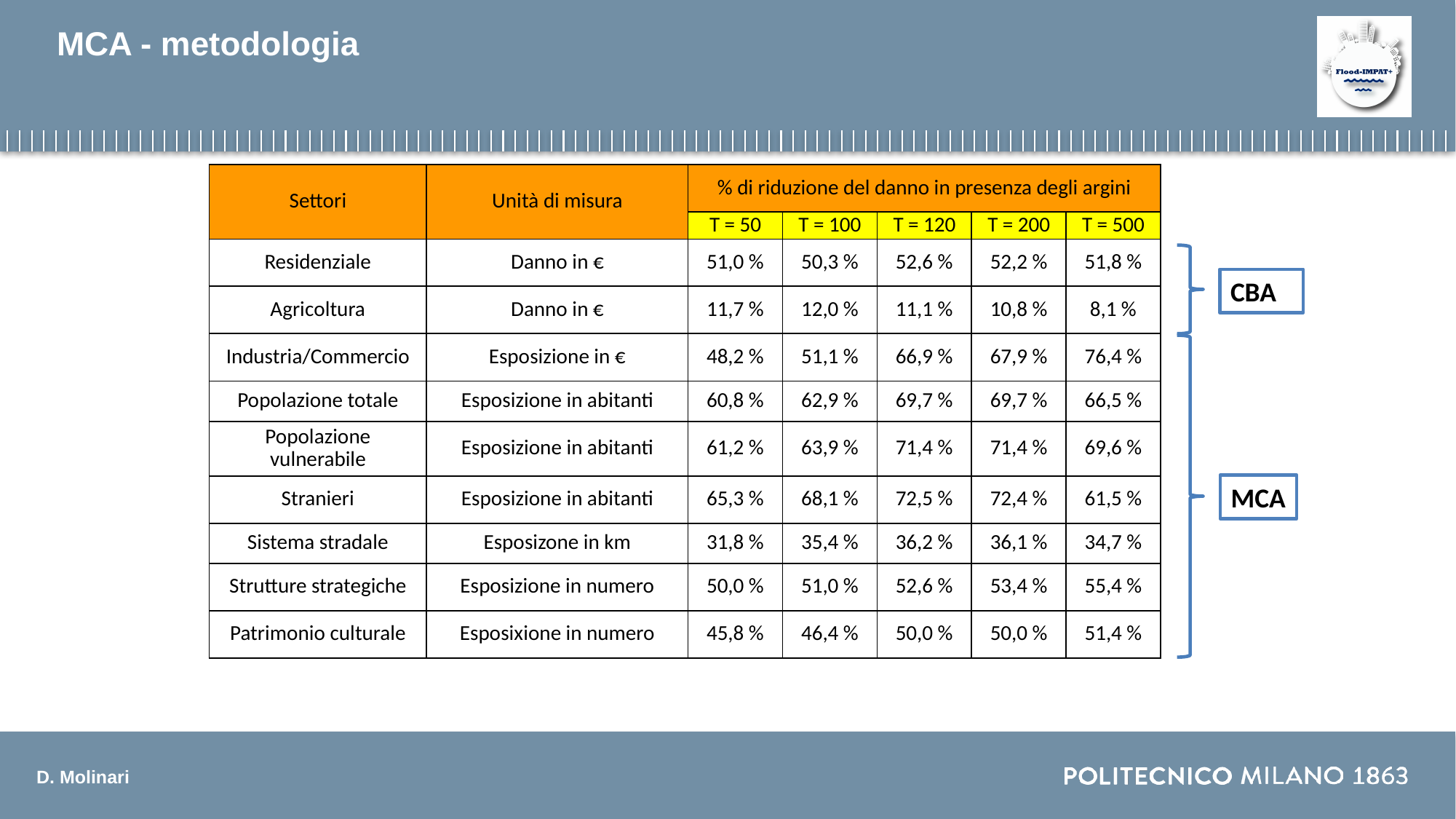

# MCA - metodologia
| Settori | Unità di misura | % di riduzione del danno in presenza degli argini |  |  |  |  |
| --- | --- | --- | --- | --- | --- | --- |
|  |  | T = 50 | T = 100 | T = 120 | T = 200 | T = 500 |
| Residenziale | Danno in € | 51,0 % | 50,3 % | 52,6 % | 52,2 % | 51,8 % |
| Agricoltura | Danno in € | 11,7 % | 12,0 % | 11,1 % | 10,8 % | 8,1 % |

CBA
| Industria/Commercio | Esposizione in € | 48,2 % | 51,1 % | 66,9 % | 67,9 % | 76,4 % |
| --- | --- | --- | --- | --- | --- | --- |
| Popolazione totale | Esposizione in abitanti | 60,8 % | 62,9 % | 69,7 % | 69,7 % | 66,5 % |
| Popolazione vulnerabile | Esposizione in abitanti | 61,2 % | 63,9 % | 71,4 % | 71,4 % | 69,6 % |
| Stranieri | Esposizione in abitanti | 65,3 % | 68,1 % | 72,5 % | 72,4 % | 61,5 % |
| Sistema stradale | Esposizone in km | 31,8 % | 35,4 % | 36,2 % | 36,1 % | 34,7 % |
| Strutture strategiche | Esposizione in numero | 50,0 % | 51,0 % | 52,6 % | 53,4 % | 55,4 % |
| Patrimonio culturale | Esposixione in numero | 45,8 % | 46,4 % | 50,0 % | 50,0 % | 51,4 % |

MCA